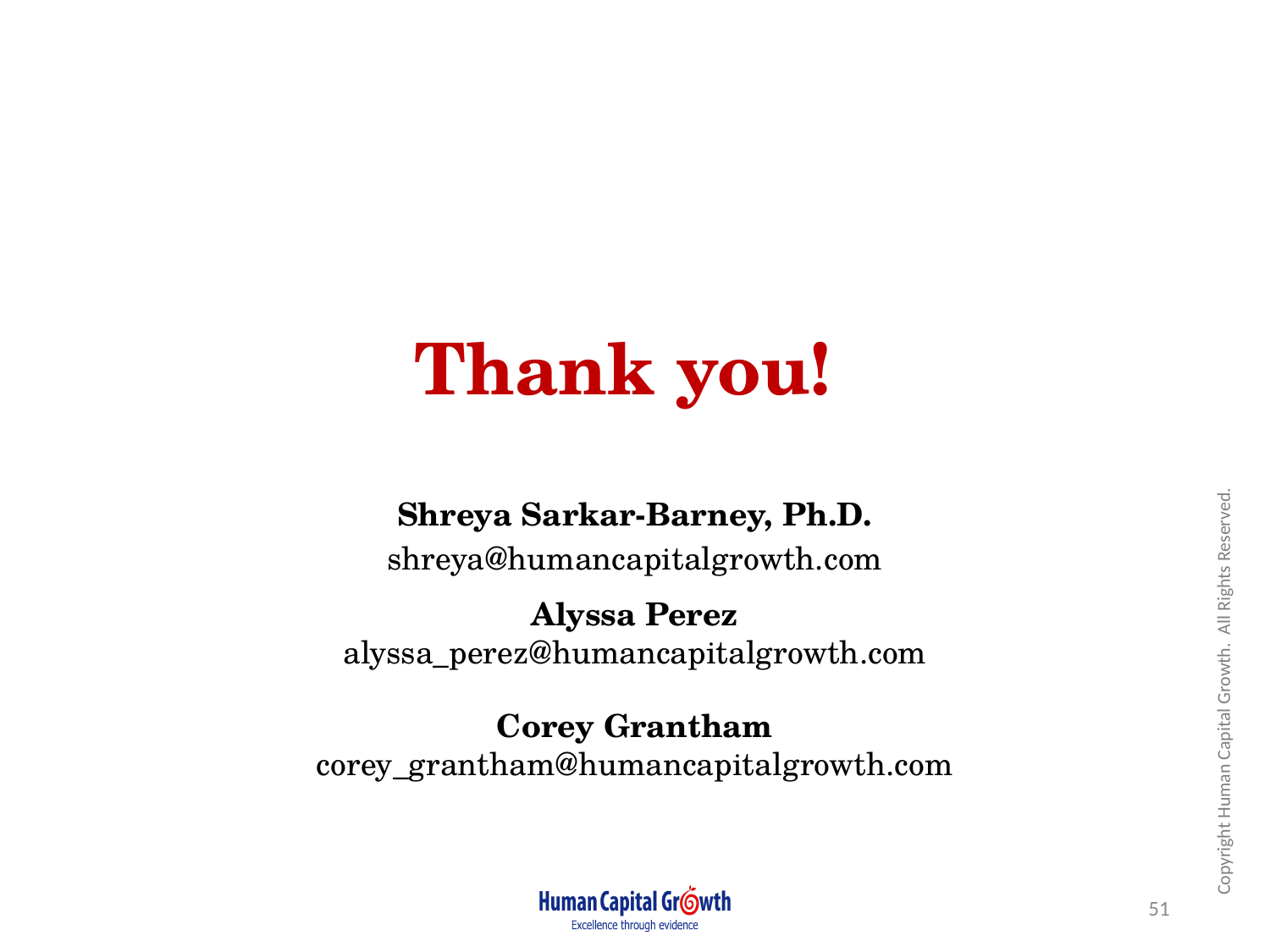

Thank you!
Shreya Sarkar-Barney, Ph.D.
shreya@humancapitalgrowth.com

Alyssa Perez
alyssa_perez@humancapitalgrowth.com
Corey Grantham
corey_grantham@humancapitalgrowth.com
51